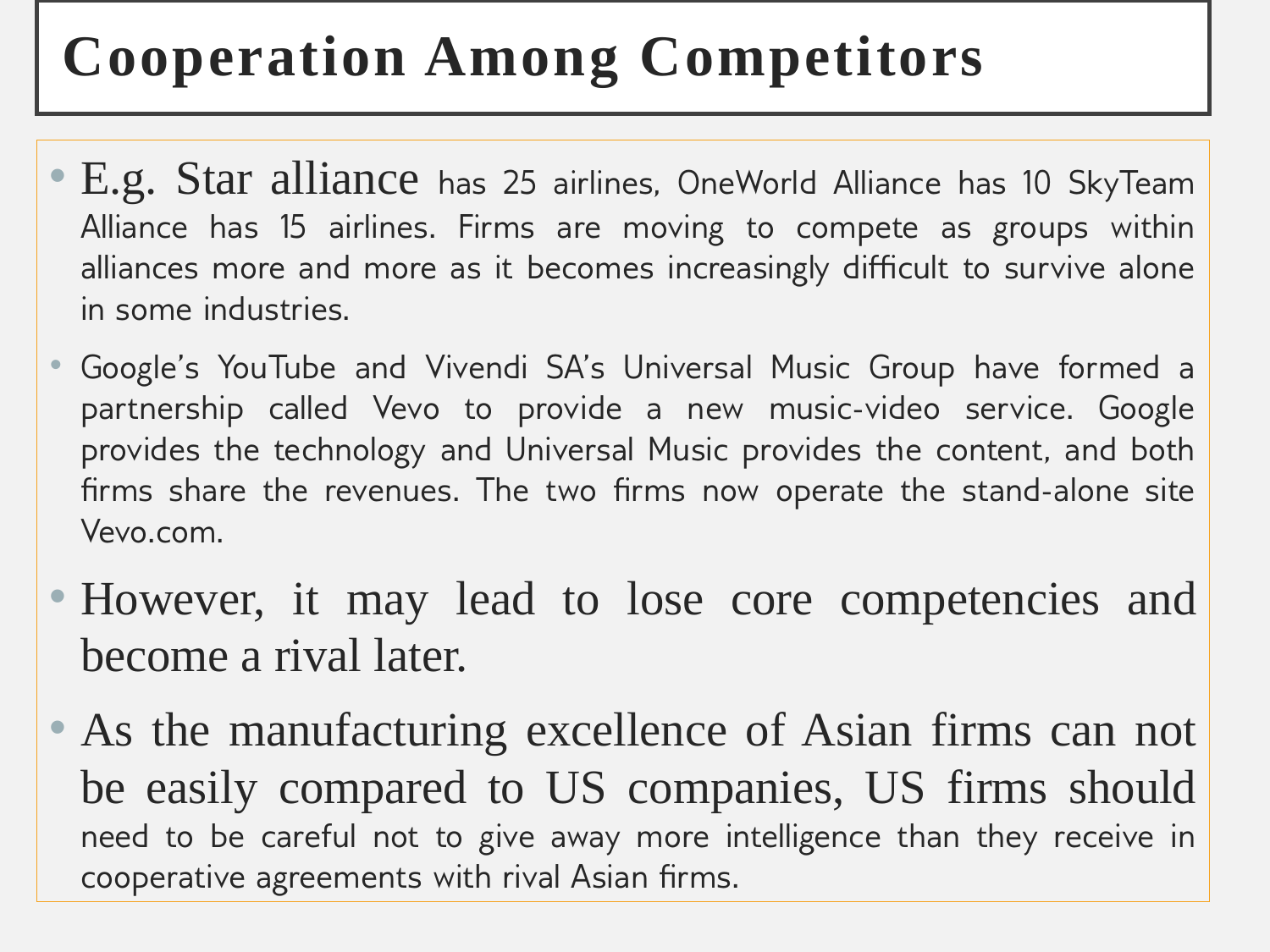

# Cooperation Among Competitors
E.g. Star alliance has 25 airlines, OneWorld Alliance has 10 SkyTeam Alliance has 15 airlines. Firms are moving to compete as groups within alliances more and more as it becomes increasingly difficult to survive alone in some industries.
Google’s YouTube and Vivendi SA’s Universal Music Group have formed a partnership called Vevo to provide a new music-video service. Google provides the technology and Universal Music provides the content, and both firms share the revenues. The two firms now operate the stand-alone site Vevo.com.
However, it may lead to lose core competencies and become a rival later.
As the manufacturing excellence of Asian firms can not be easily compared to US companies, US firms should need to be careful not to give away more intelligence than they receive in cooperative agreements with rival Asian firms.